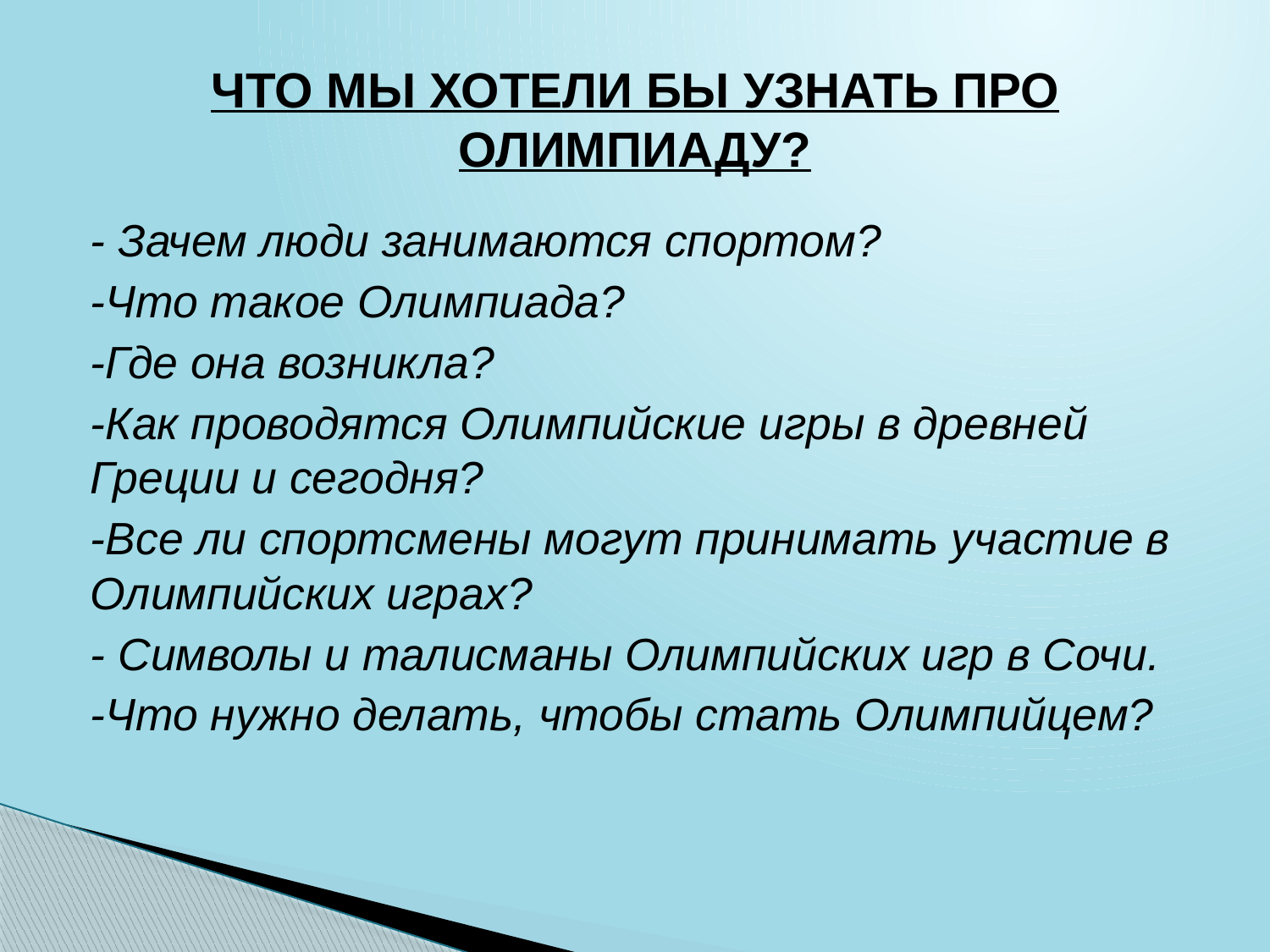

# ЧТО МЫ ХОТЕЛИ БЫ УЗНАТЬ ПРО ОЛИМПИАДУ?
- Зачем люди занимаются спортом?
-Что такое Олимпиада?
-Где она возникла?
-Как проводятся Олимпийские игры в древней Греции и сегодня?
-Все ли спортсмены могут принимать участие в Олимпийских играх?
- Символы и талисманы Олимпийских игр в Сочи.
-Что нужно делать, чтобы стать Олимпийцем?